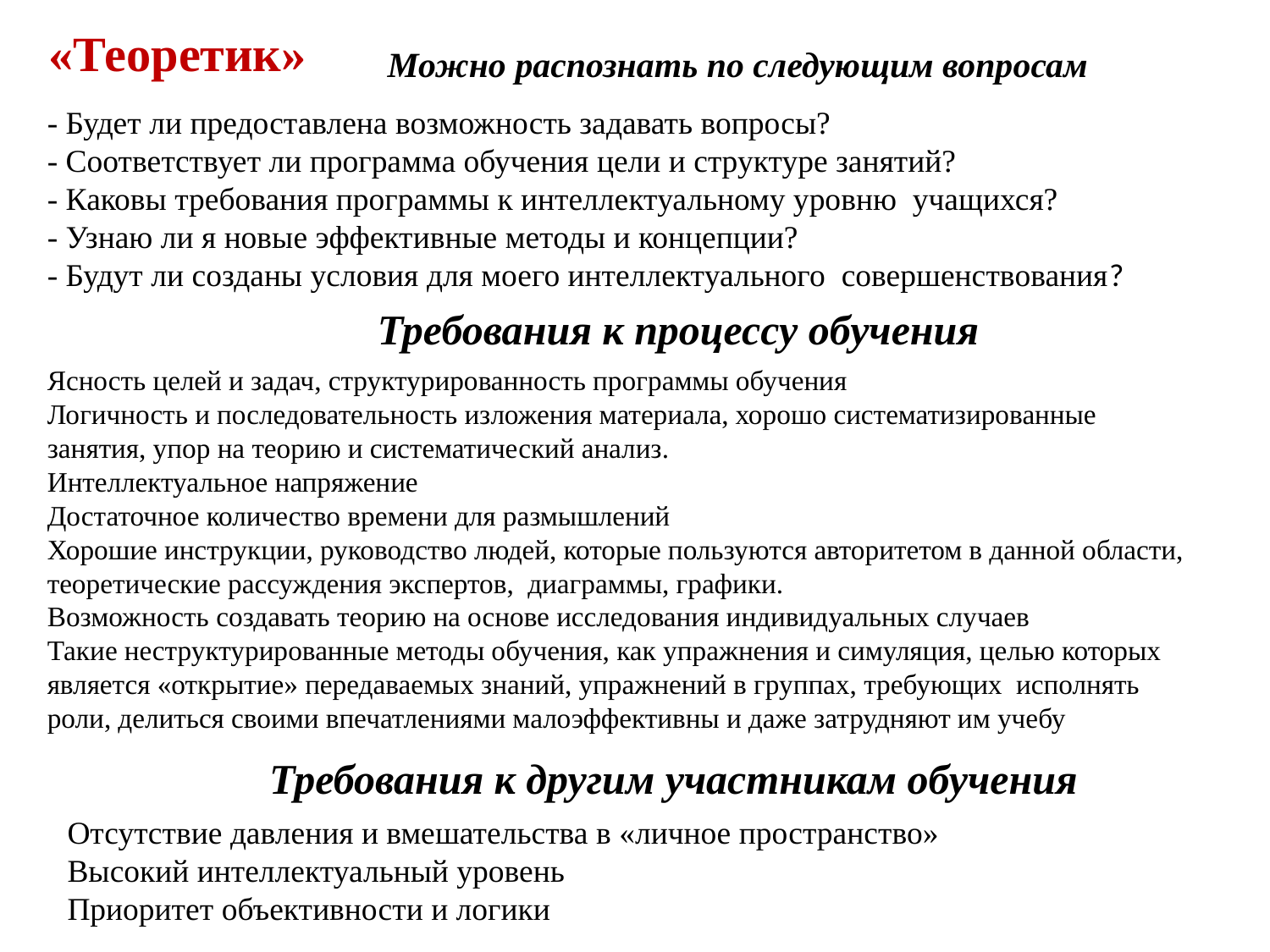

«Теоретик»
Можно распознать по следующим вопросам
- Будет ли предоставлена возможность задавать вопросы?
- Соответствует ли программа обучения цели и структуре занятий?
- Каковы требования программы к интеллектуальному уровню  учащихся?
- Узнаю ли я новые эффективные методы и концепции?
- Будут ли созданы условия для моего интеллектуального  совершенствования?
Требования к процессу обучения
Ясность целей и задач, структурированность программы обучения
Логичность и последовательность изложения материала, хорошо систематизированные занятия, упор на теорию и систематический анализ.
Интеллектуальное напряжение
Достаточное количество времени для размышлений
Хорошие инструкции, руководство людей, которые пользуются авторитетом в данной области, теоретические рассуждения экспертов,  диаграммы, графики.
Возможность создавать теорию на основе исследования индивидуальных случаев
Такие неструктурированные методы обучения, как упражнения и симуляция, целью которых является «открытие» передаваемых знаний, упражнений в группах, требующих  исполнять роли, делиться своими впечатлениями малоэффективны и даже затрудняют им учебу
Требования к другим участникам обучения
Отсутствие давления и вмешательства в «личное пространство»
Высокий интеллектуальный уровень
Приоритет объективности и логики